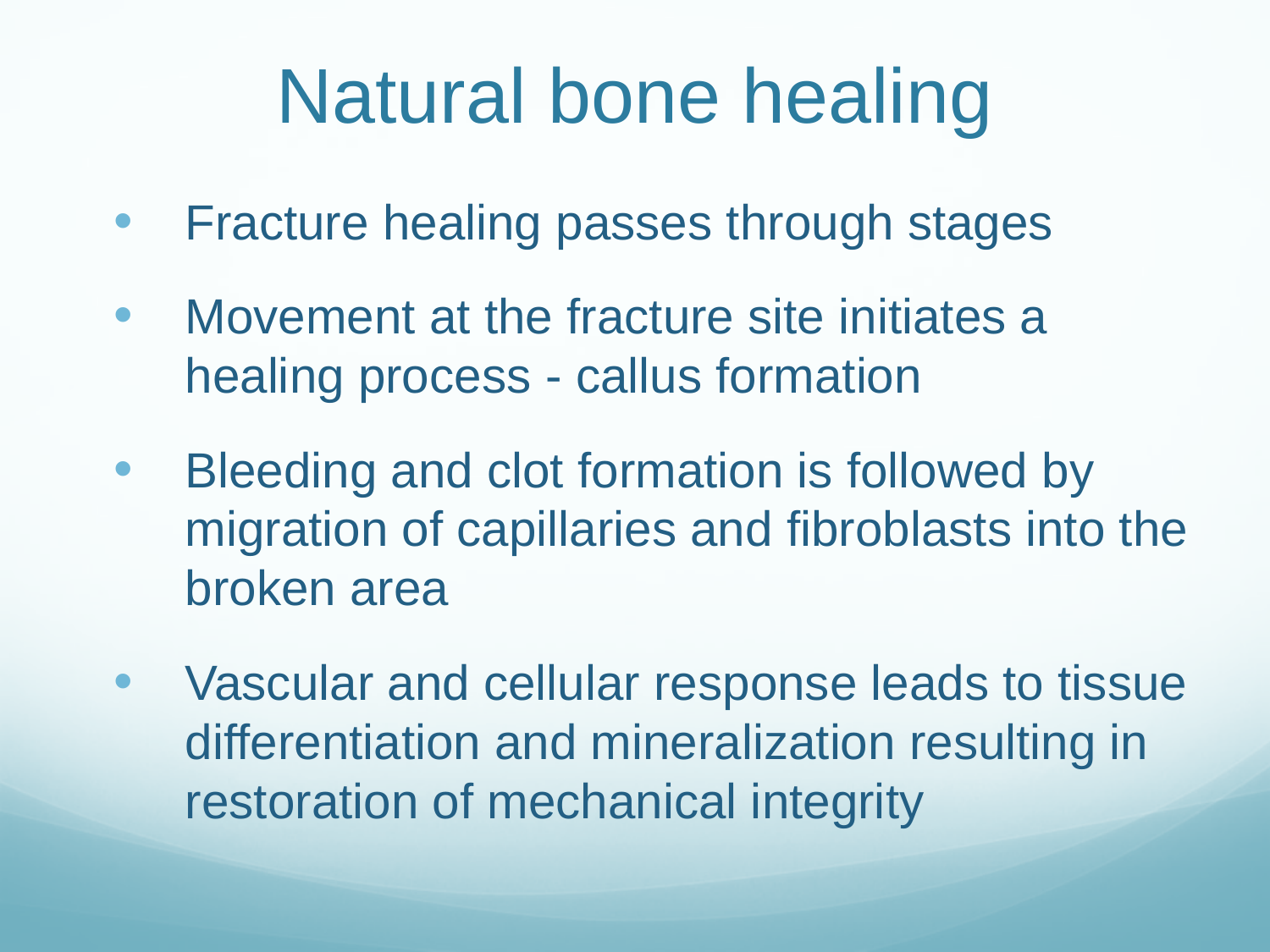

# Natural bone healing
Fracture healing passes through stages
Movement at the fracture site initiates a healing process - callus formation
Bleeding and clot formation is followed by migration of capillaries and fibroblasts into the broken area
Vascular and cellular response leads to tissue differentiation and mineralization resulting in restoration of mechanical integrity